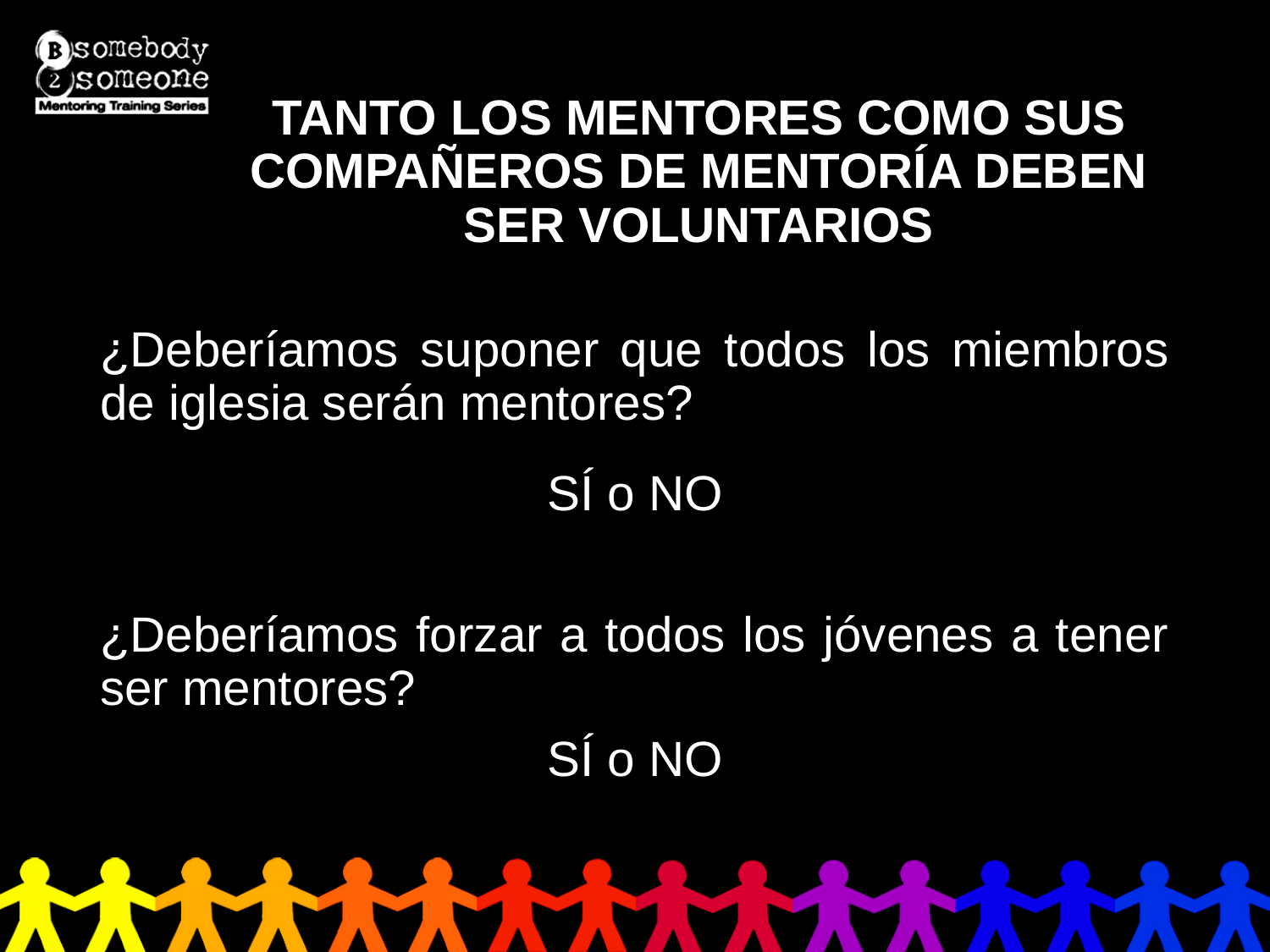

# TANTO LOS MENTORES COMO SUS COMPAÑEROS DE MENTORÍA DEBEN SER VOLUNTARIOS
¿Deberíamos suponer que todos los miembros de iglesia serán mentores?

SÍ o NO

¿Deberíamos forzar a todos los jóvenes a tener ser mentores?
SÍ o NO